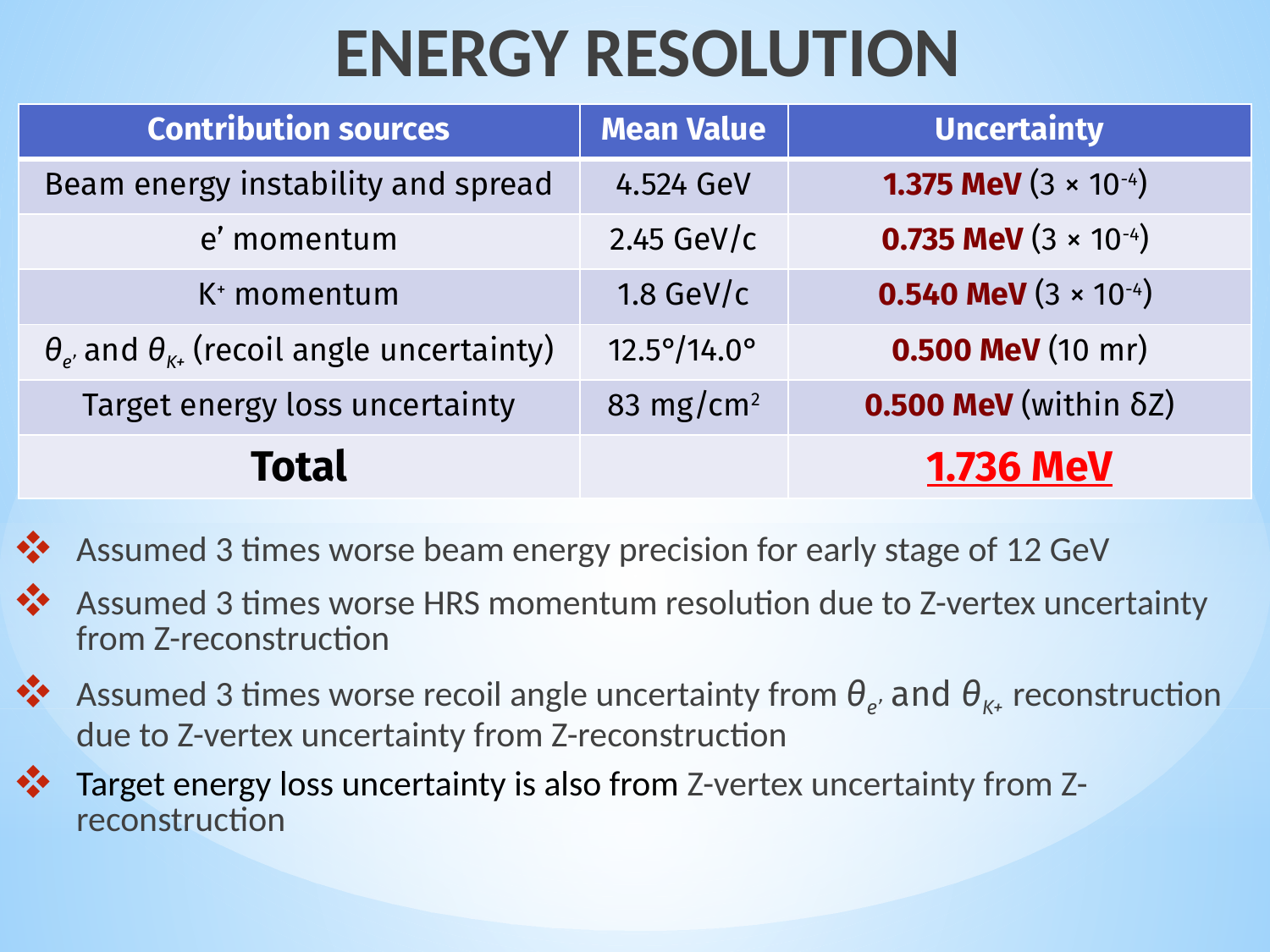

ENERGY RESOLUTION
| Contribution sources | Mean Value | Uncertainty |
| --- | --- | --- |
| Beam energy instability and spread | 4.524 GeV | 1.375 MeV (3 × 10-4) |
| e’ momentum | 2.45 GeV/c | 0.735 MeV (3 × 10-4) |
| K+ momentum | 1.8 GeV/c | 0.540 MeV (3 × 10-4) |
| θe’ and θK+ (recoil angle uncertainty) | 12.5°/14.0° | 0.500 MeV (10 mr) |
| Target energy loss uncertainty | 83 mg/cm2 | 0.500 MeV (within δZ) |
| Total |  | 1.736 MeV |
Assumed 3 times worse beam energy precision for early stage of 12 GeV
Assumed 3 times worse HRS momentum resolution due to Z-vertex uncertainty from Z-reconstruction
Assumed 3 times worse recoil angle uncertainty from θe’ and θK+ reconstruction due to Z-vertex uncertainty from Z-reconstruction
Target energy loss uncertainty is also from Z-vertex uncertainty from Z-reconstruction